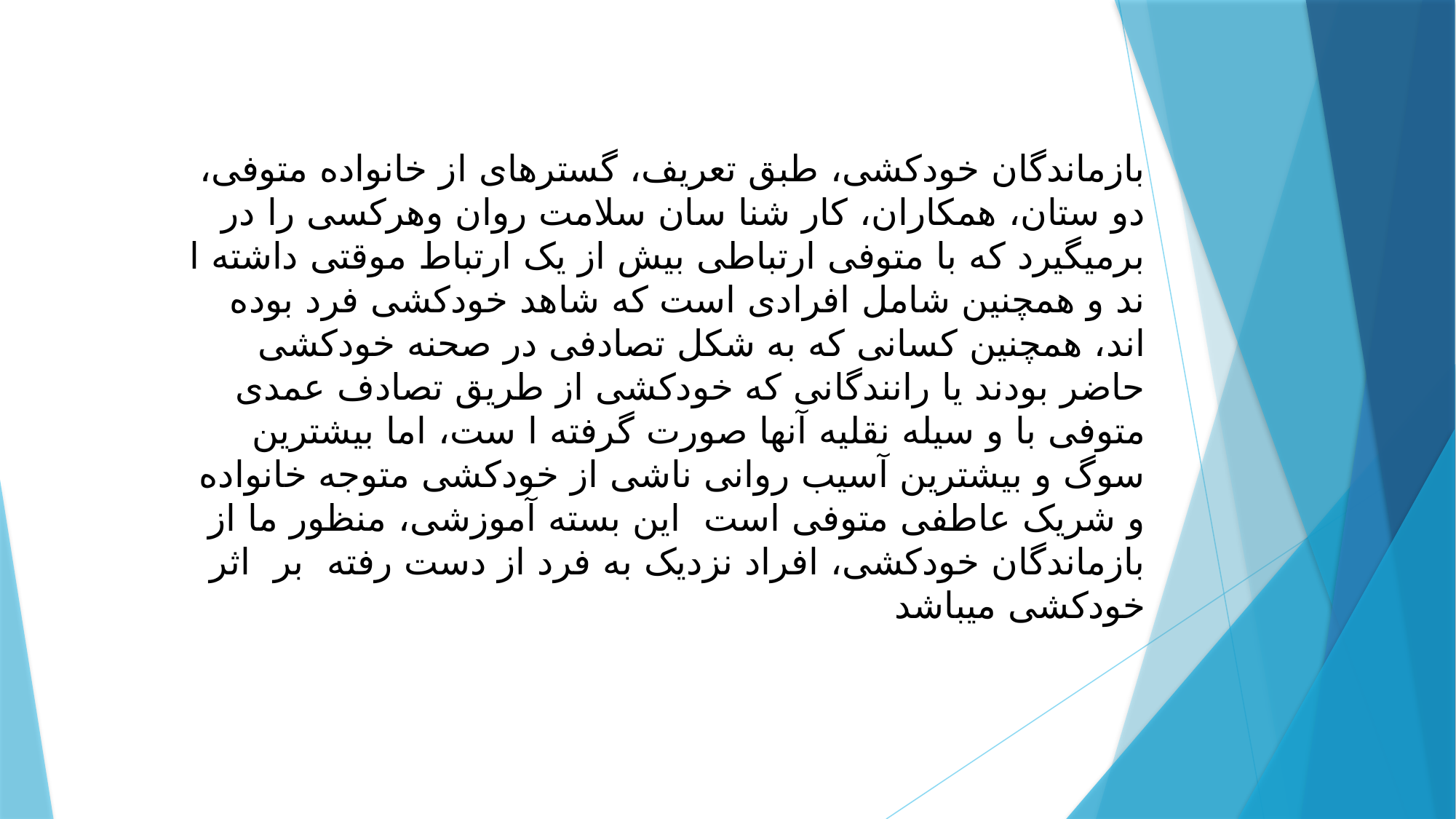

بازماندگان خودکشی، طبق تعریف، گسترهای از خانواده متوفی، دو ستان، همکاران، کار شنا سان سلامت روان وهرکسی را در برمیگیرد که با متوفی ارتباطی بیش از یک ارتباط موقتی داشته ا ند و همچنین شامل افرادی است که شاهد خودکشی فرد بوده اند، همچنین کسانی که به شکل تصادفی در صحنه خودکشی حاضر بودند یا رانندگانی که خودکشی از طریق تصادف عمدی متوفی با و سیله نقلیه آنها صورت گرفته ا ست، اما بیشترین سوگ و بیشترین آسیب روانی ناشی از خودکشی متوجه خانواده و شریک عاطفی متوفی است  این بسته آموزشی، منظور ما از بازماندگان خودکشی، افراد نزدیک به فرد از دست رفته  بر  اثر خودکشی میباشد